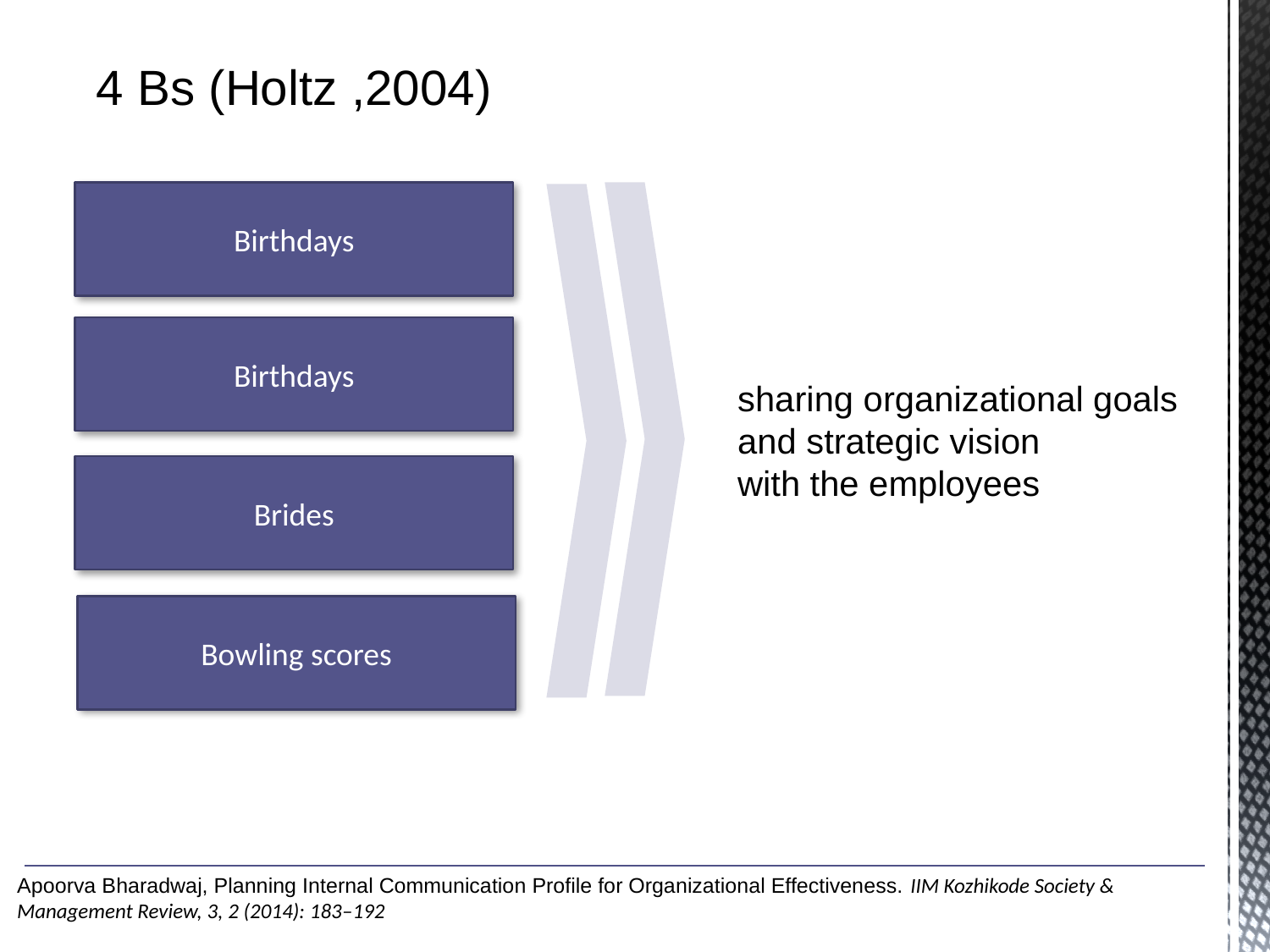

4 Bs (Holtz ,2004)

Birthdays

Birthdays
sharing organizational goals and strategic vision
with the employees
Brides
Bowling scores
Apoorva Bharadwaj, Planning Internal Communication Profile for Organizational Effectiveness. IIM Kozhikode Society & Management Review, 3, 2 (2014): 183–192